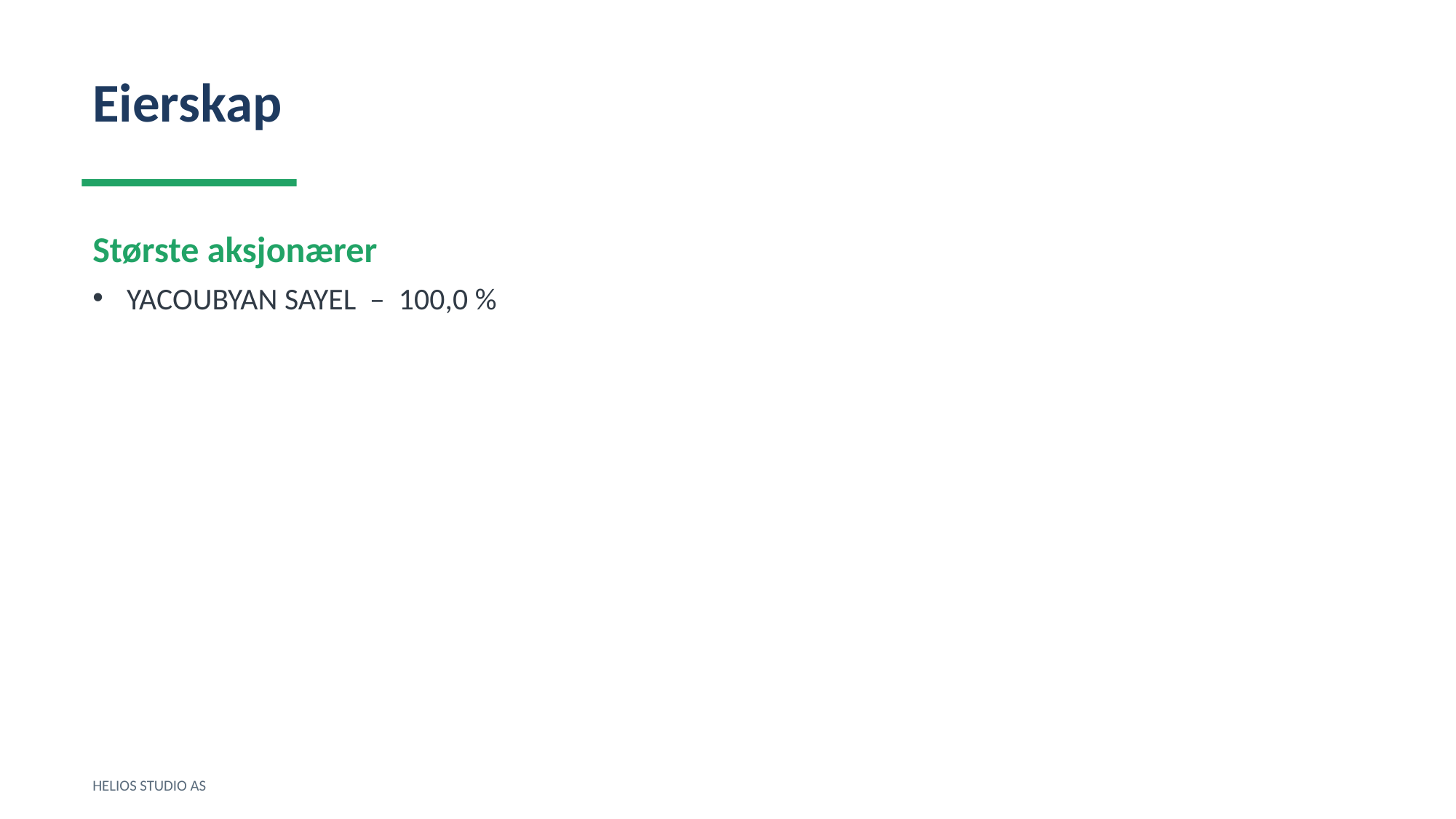

Eierskap

Største aksjonærer
YACOUBYAN SAYEL  –  100,0 %
HELIOS STUDIO AS